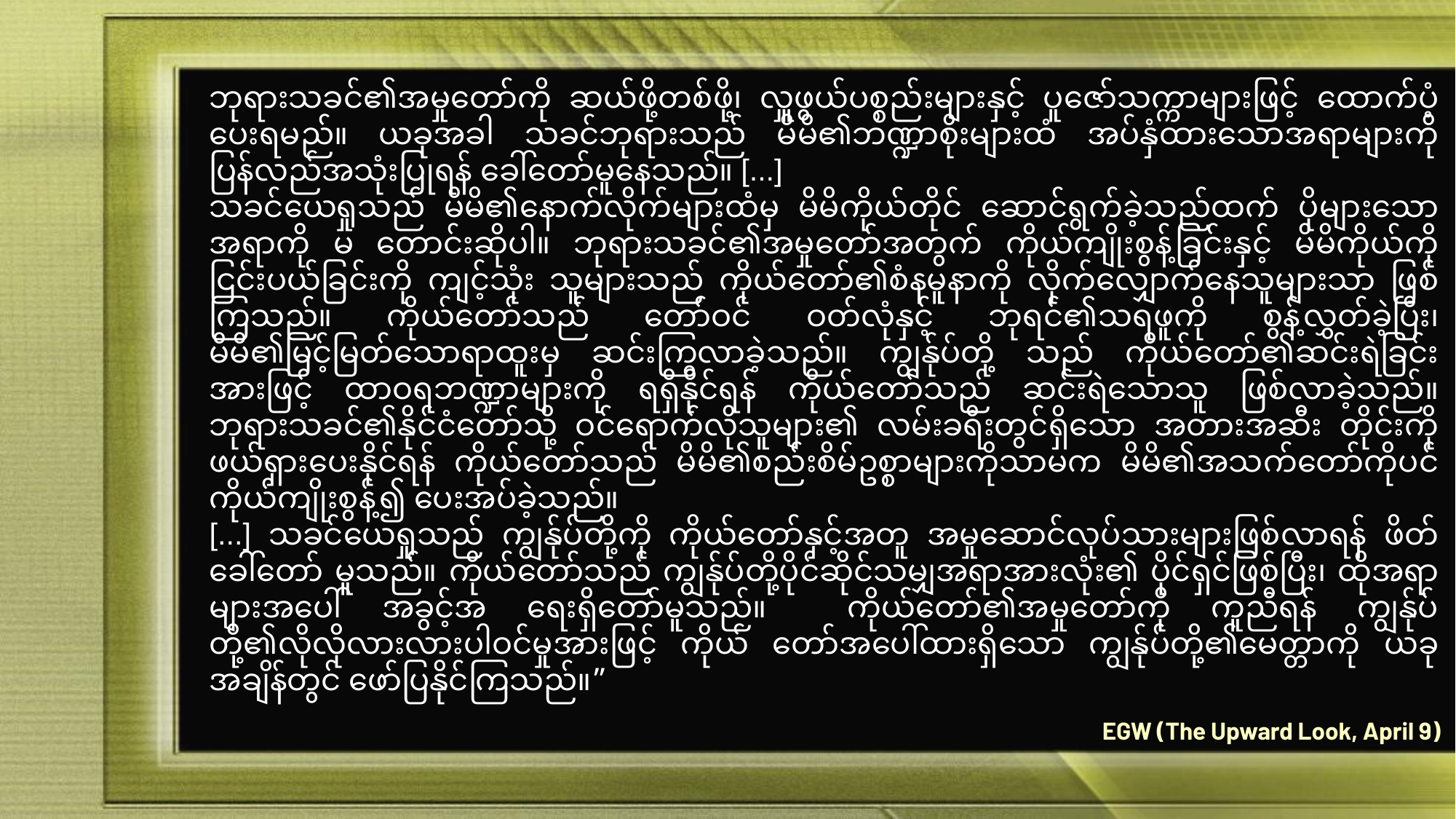

ဘုရားသခင်၏အမှုတော်ကို ဆယ်ဖို့တစ်ဖို့၊ လှူဖွယ်ပစ္စည်းများနှင့် ပူဇော်သက္ကာများဖြင့် ထောက်ပံ့ပေးရမည်။ ယခုအခါ သခင်ဘုရားသည် မိမိ၏ဘဏ္ဍာစိုးများထံ အပ်နှံထားသောအရာများကို ပြန်လည်အသုံးပြုရန် ခေါ်တော်မူနေသည်။ [...]
သခင်ယေရှုသည် မိမိ၏နောက်လိုက်များထံမှ မိမိကိုယ်တိုင် ဆောင်ရွက်ခဲ့သည်ထက် ပိုများသောအရာကို မ တောင်းဆိုပါ။ ဘုရားသခင်၏အမှုတော်အတွက် ကိုယ်ကျိုးစွန့်ခြင်းနှင့် မိမိကိုယ်ကို ငြင်းပယ်ခြင်းကို ကျင့်သုံး သူများသည် ကိုယ်တော်၏စံနမူနာကို လိုက်လျှောက်နေသူများသာ ဖြစ်ကြသည်။ ကိုယ်တော်သည် တော်ဝင် ဝတ်လုံနှင့် ဘုရင်၏သရဖူကို စွန့်လွှတ်ခဲ့ပြီး၊ မိမိ၏မြင့်မြတ်သောရာထူးမှ ဆင်းကြွလာခဲ့သည်။ ကျွန်ုပ်တို့ သည် ကိုယ်တော်၏ဆင်းရဲခြင်းအားဖြင့် ထာဝရဘဏ္ဍာများကို ရရှိနိုင်ရန် ကိုယ်တော်သည် ဆင်းရဲသောသူ ဖြစ်လာခဲ့သည်။ ဘုရားသခင်၏နိုင်ငံတော်သို့ ဝင်ရောက်လိုသူများ၏ လမ်းခရီးတွင်ရှိသော အတားအဆီး တိုင်းကို ဖယ်ရှားပေးနိုင်ရန် ကိုယ်တော်သည် မိမိ၏စည်းစိမ်ဥစ္စာများကိုသာမက မိမိ၏အသက်တော်ကိုပင် ကိုယ်ကျိုးစွန့်၍ ပေးအပ်ခဲ့သည်။
[...] သခင်ယေရှုသည် ကျွန်ုပ်တို့ကို ကိုယ်တော်နှင့်အတူ အမှုဆောင်လုပ်သားများဖြစ်လာရန် ဖိတ်ခေါ်တော် မူသည်။ ကိုယ်တော်သည် ကျွန်ုပ်တို့ပိုင်ဆိုင်သမျှအရာအားလုံး၏ ပိုင်ရှင်ဖြစ်ပြီး၊ ထိုအရာများအပေါ် အခွင့်အ ရေးရှိတော်မူသည်။  ကိုယ်တော်၏အမှုတော်ကို ကူညီရန် ကျွန်ုပ်တို့၏လိုလိုလားလားပါဝင်မှုအားဖြင့် ကိုယ် တော်အပေါ်ထားရှိသော ကျွန်ုပ်တို့၏မေတ္တာကို ယခုအချိန်တွင် ဖော်ပြနိုင်ကြသည်။”
EGW (The Upward Look, April 9)